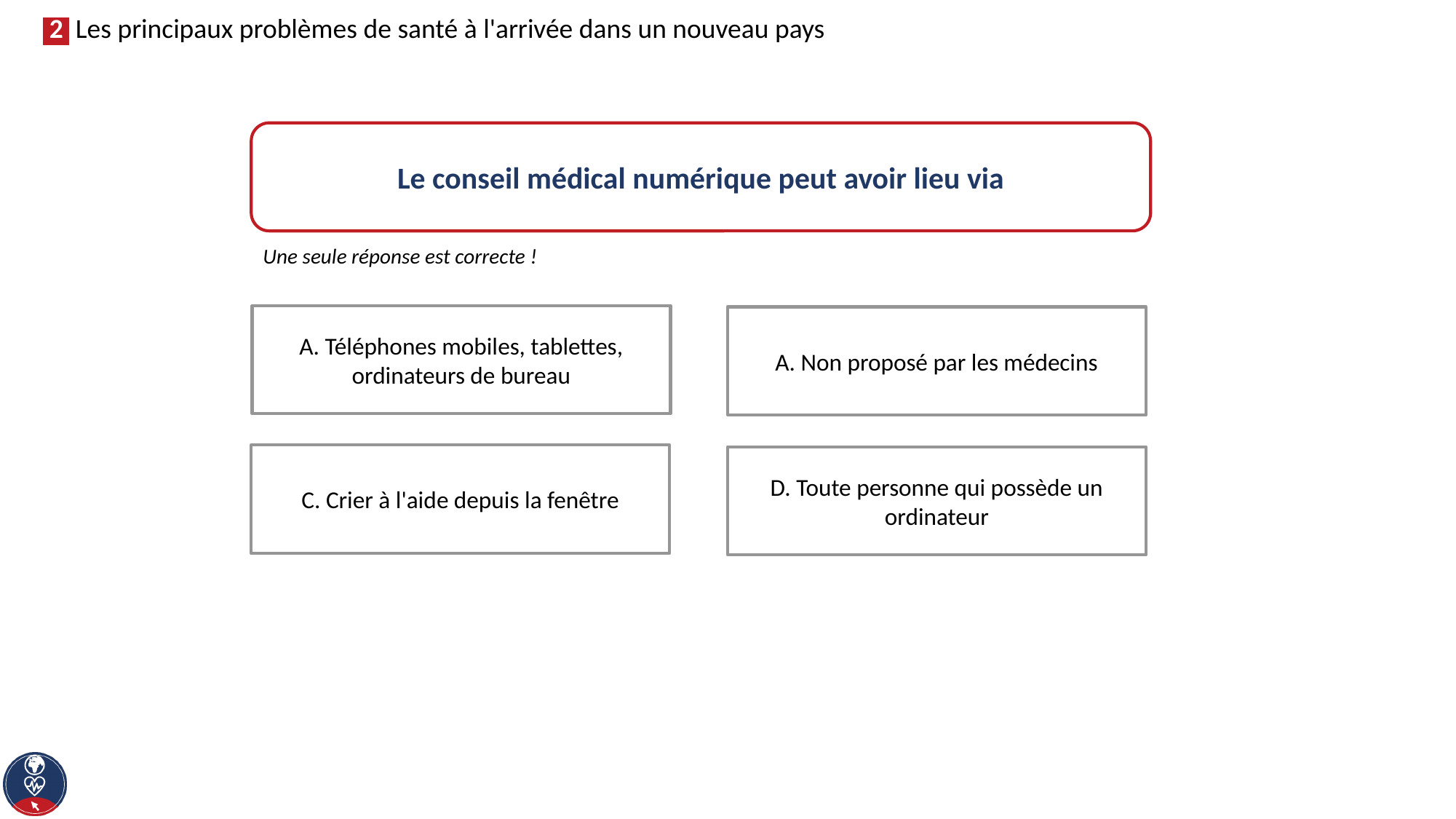

Le conseil médical numérique peut avoir lieu via
Une seule réponse est correcte !

A. Téléphones mobiles, tablettes, ordinateurs de bureau

A. Non proposé par les médecins

C. Crier à l'aide depuis la fenêtre

D. Toute personne qui possède un ordinateur